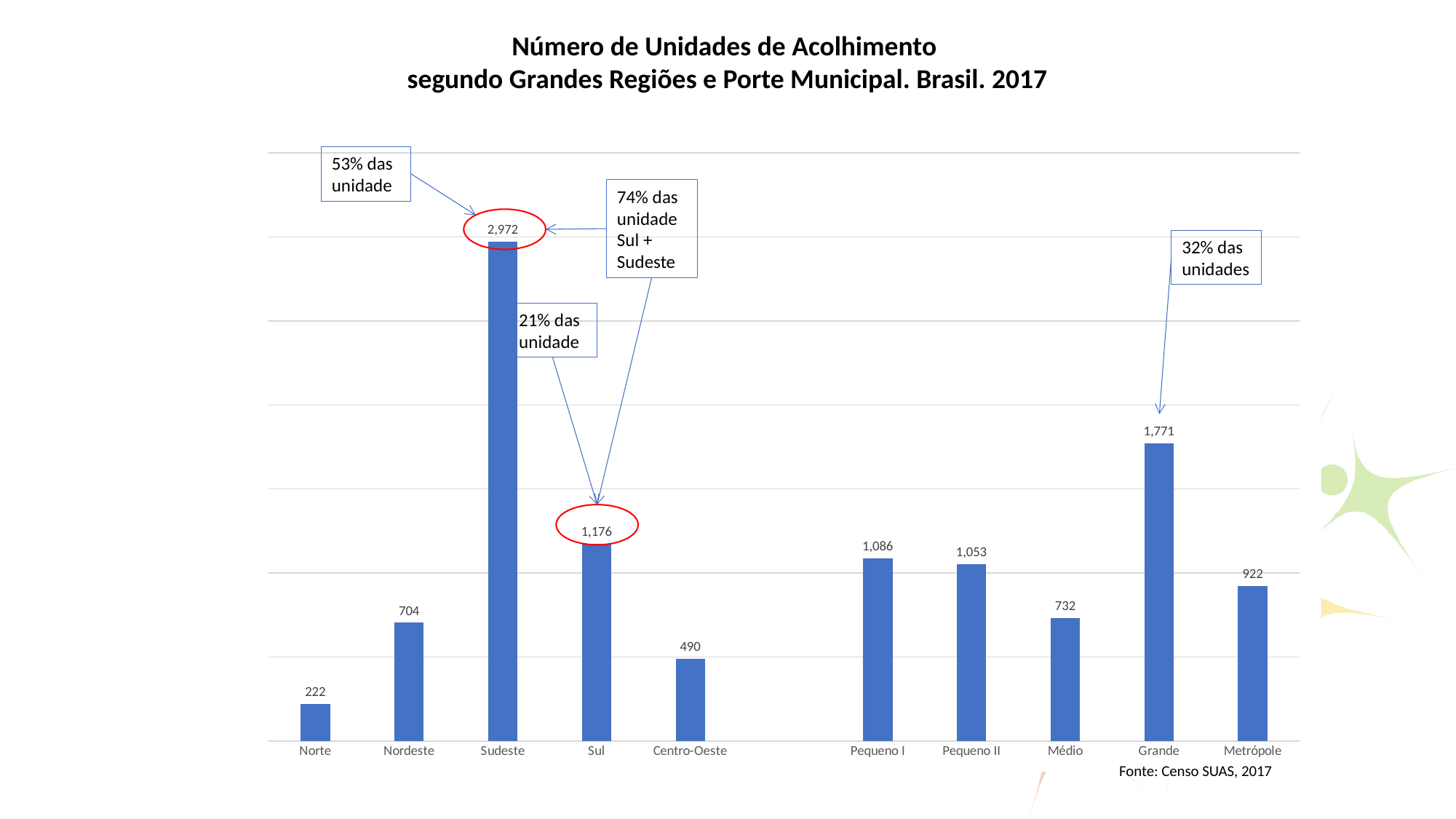

Número de Unidades de Acolhimento
segundo Grandes Regiões e Porte Municipal. Brasil. 2017

### Chart

| Category |  |
|---|---|
| Norte | 222.0 |
| Nordeste | 704.0 |
| Sudeste | 2972.0 |
| Sul | 1176.0 |
| Centro-Oeste | 490.0 |
|  | None |
| Pequeno I | 1086.0 |
| Pequeno II | 1053.0 |
| Médio | 732.0 |
| Grande | 1771.0 |
| Metrópole | 922.0 |
53% das unidade
74% das unidade  Sul + Sudeste

32% das unidades
21% das unidade

Fonte: Censo SUAS, 2017